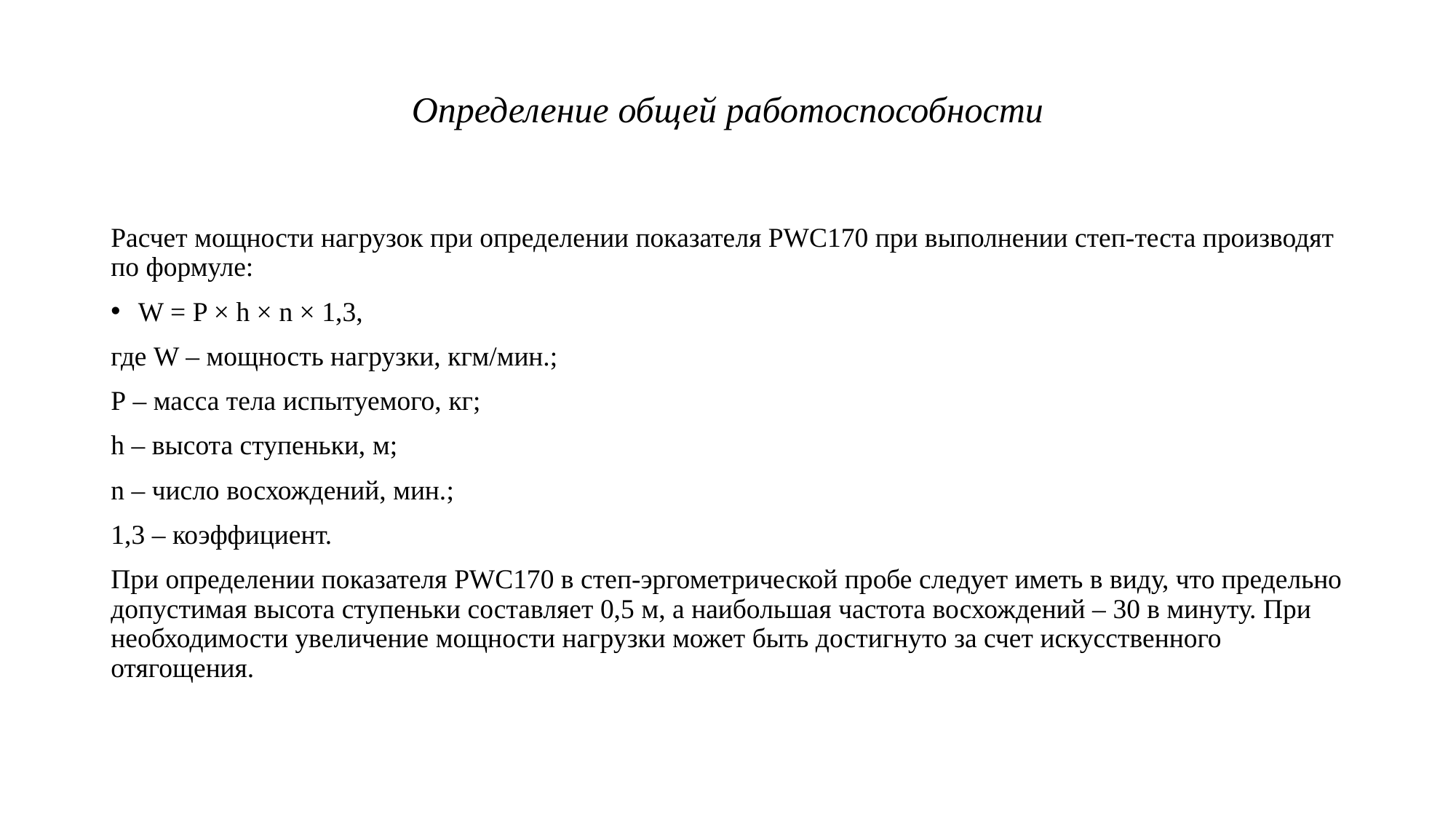

# Определение общей работоспособности
Расчет мощности нагрузок при определении показателя PWC170 при выполнении степ-теста производят по формуле:
W = P × h × n × 1,3,
где W – мощность нагрузки, кгм/мин.;
Р – масса тела испытуемого, кг;
h – высота ступеньки, м;
n – число восхождений, мин.;
1,3 – коэффициент.
При определении показателя PWC170 в степ-эргометрической пробе следует иметь в виду, что предельно допустимая высота ступеньки составляет 0,5 м, а наибольшая частота восхождений – 30 в минуту. При необходимости увеличение мощности нагрузки может быть достигнуто за счет искусственного отягощения.